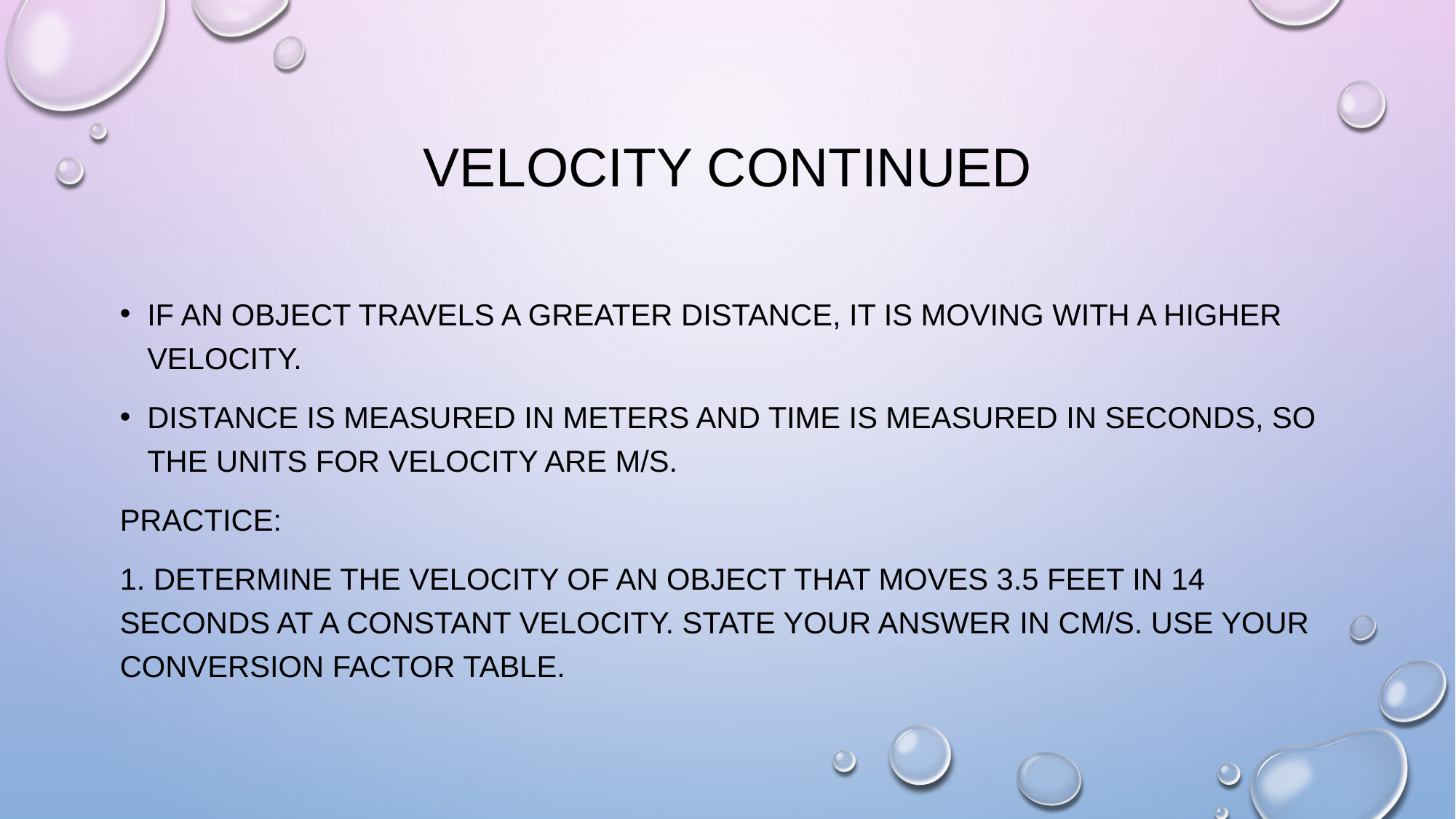

# Velocity continued
If an object travels a greater distance, it is moving with a higher velocity.
Distance is measured in meters and time is measured in seconds, so the units for velocity are m/s.
Practice:
1. Determine the velocity of an object that moves 3.5 feet in 14 seconds at a constant velocity. State your answer in cm/s. Use your conversion factor table.